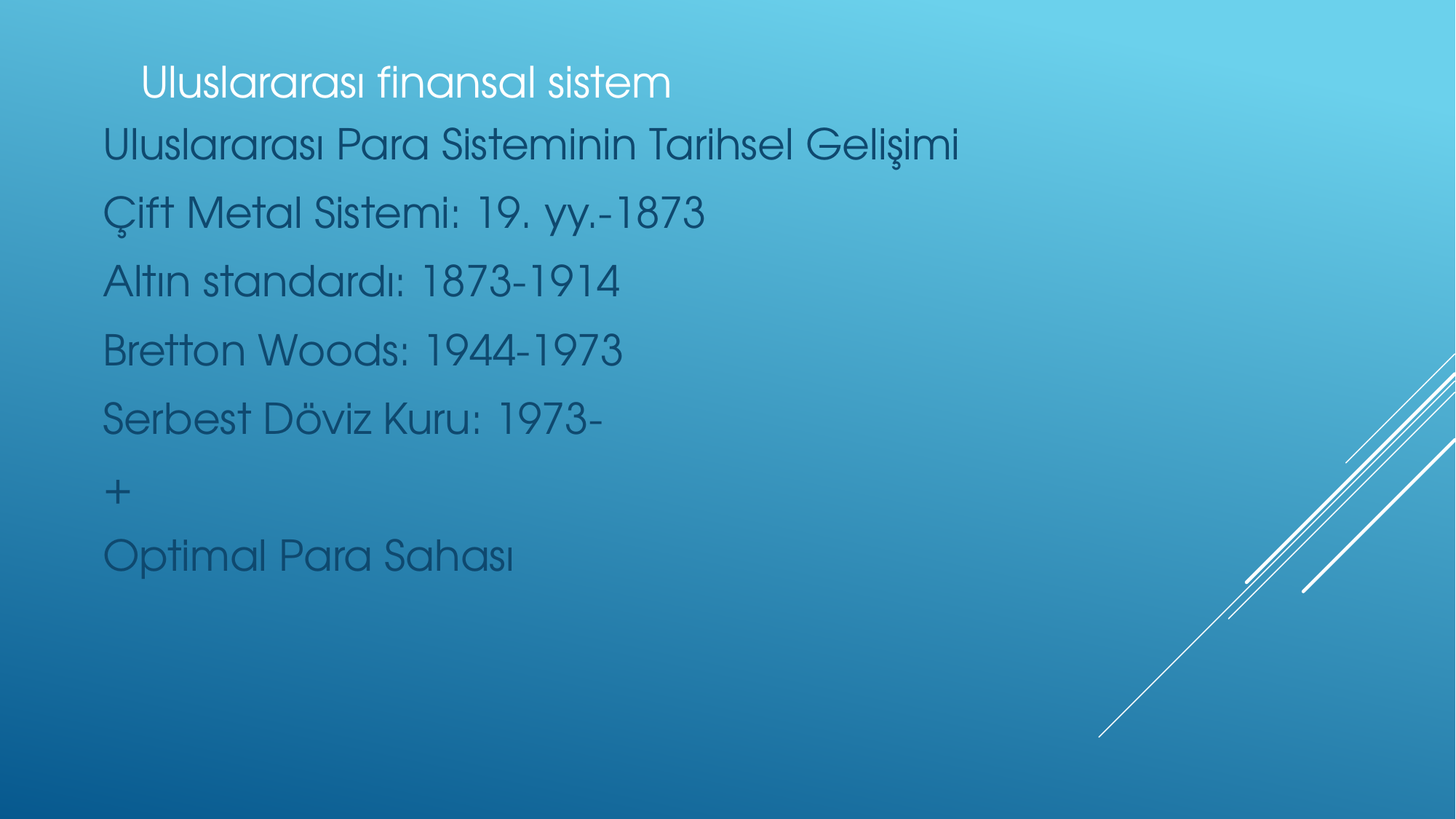

# Uluslararası finansal sistem
Uluslararası Para Sisteminin Tarihsel Gelişimi
Çift Metal Sistemi: 19. yy.-1873
Altın standardı: 1873-1914
Bretton Woods: 1944-1973
Serbest Döviz Kuru: 1973-
+
Optimal Para Sahası